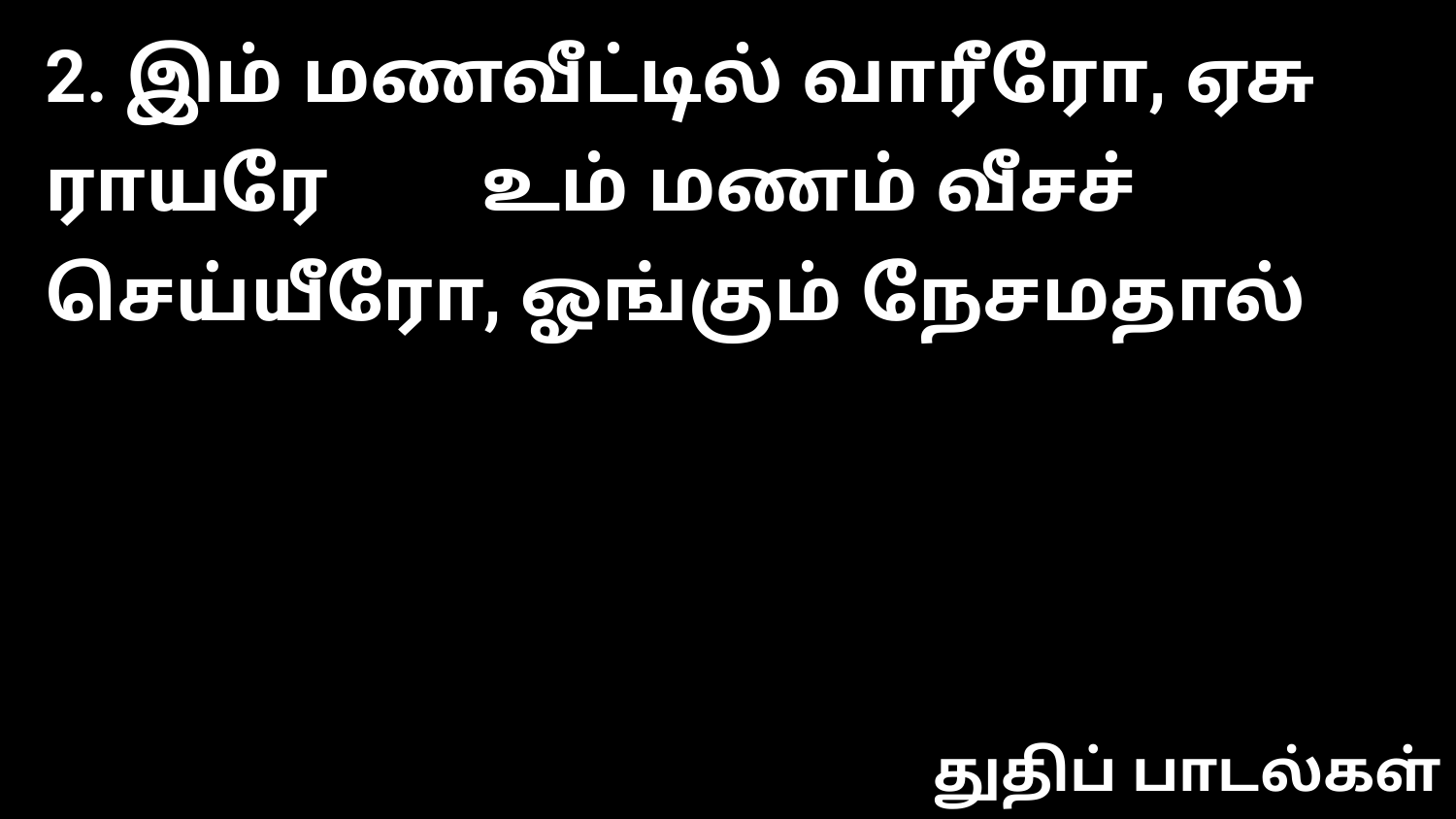

2. இம் மணவீட்டில் வாரீரோ, ஏசு ராயரே  	உம் மணம் வீசச் செய்யீரோ, ஓங்கும் நேசமதால்
துதிப் பாடல்கள்